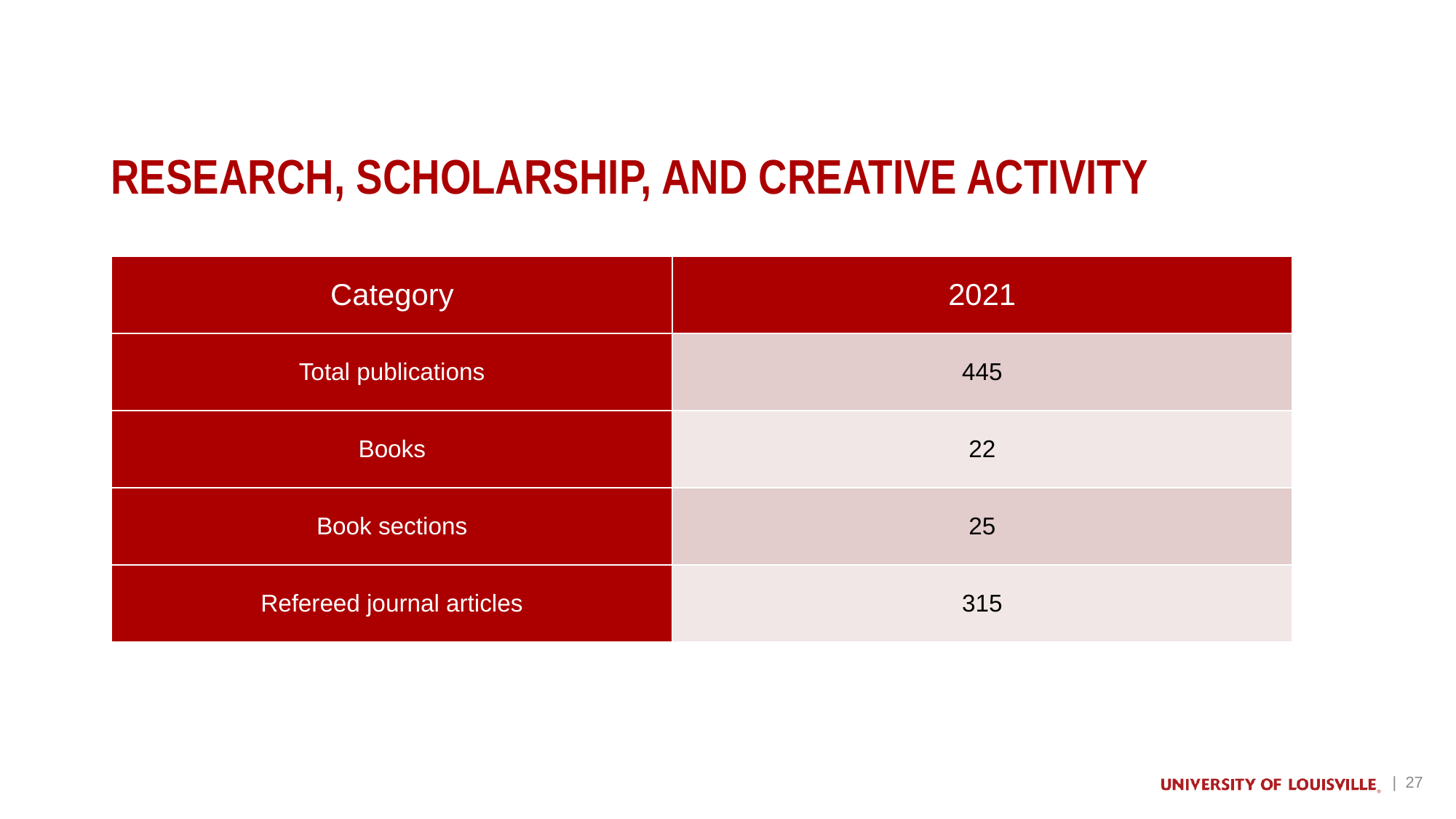

# RESEARCH, SCHOLARSHIP, AND CREATIVE ACTIVITY

| Category | 2021 |
| --- | --- |
| Total publications | 445 |
| Books | 22 |
| Book sections | 25 |
| Refereed journal articles | 315 |
|  27